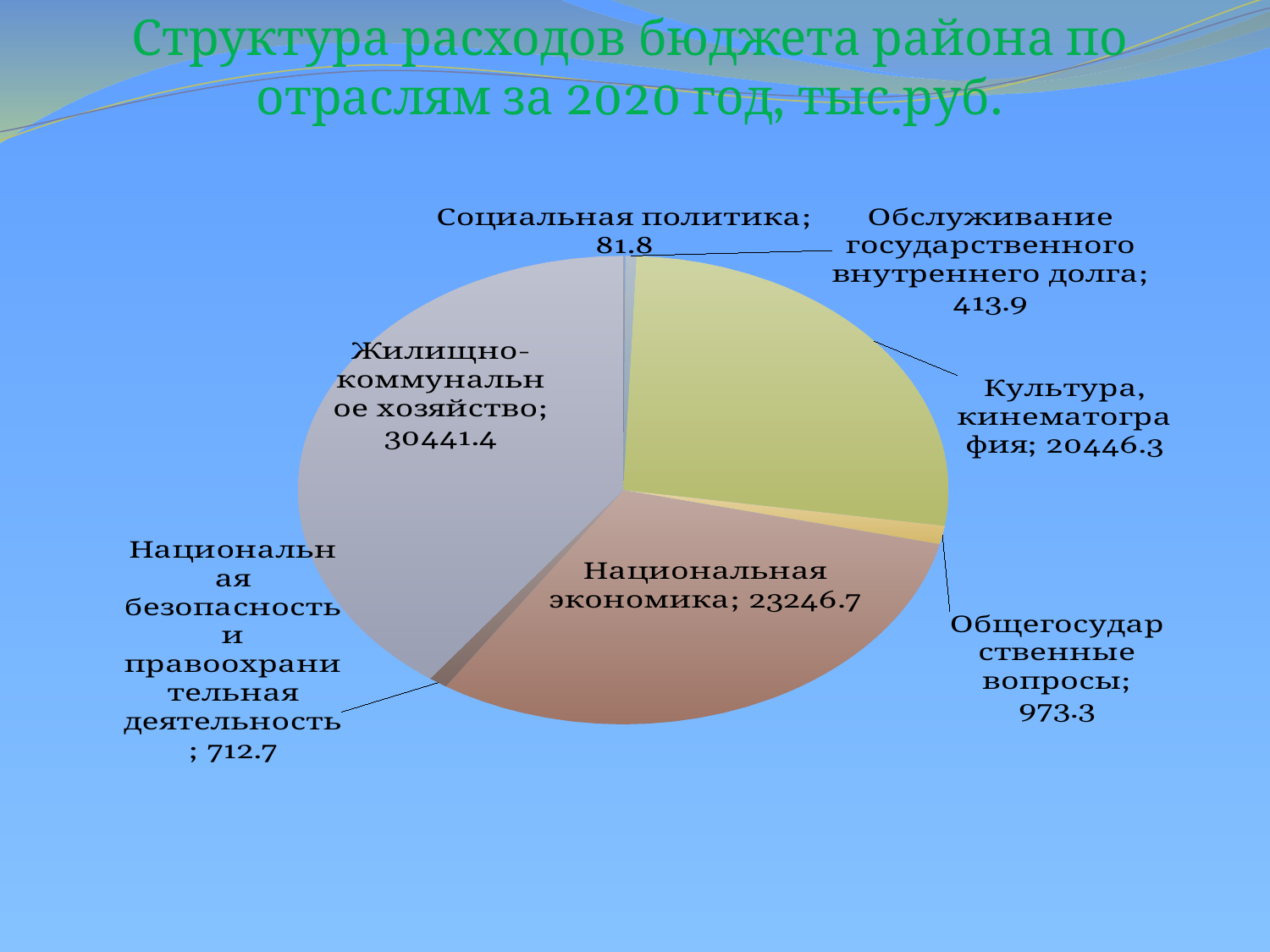

# Структура расходов бюджета района по отраслям за 2020 год, тыс.руб.

### Chart

| Category |               |
|---|---|
| Социальная политика | 81.8 |
| Обслуживание государственного внутреннего долга | 413.9 |
| Культура, кинематография | 20446.3 |
| Общегосударственные вопросы | 973.3 |
| Национальная экономика | 23246.7 |
| Национальная безопасность и правоохранительная деятельность | 712.7 |
| Жилищно-коммунальное хозяйство | 30441.4 |